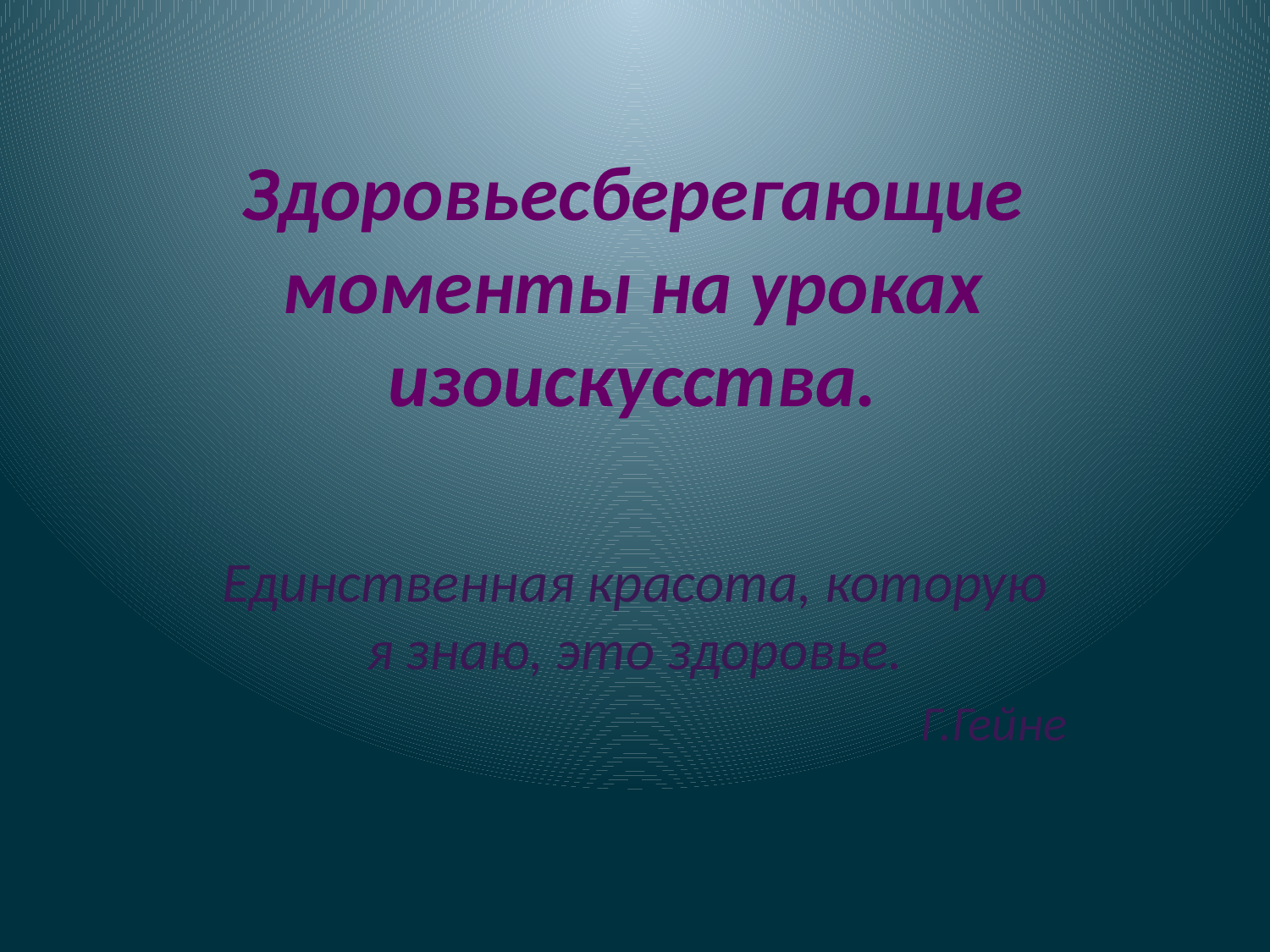

# Здоровьесберегающие моменты на уроках изоискусства.
Единственная красота, которую я знаю, это здоровье.
Г.Гейне